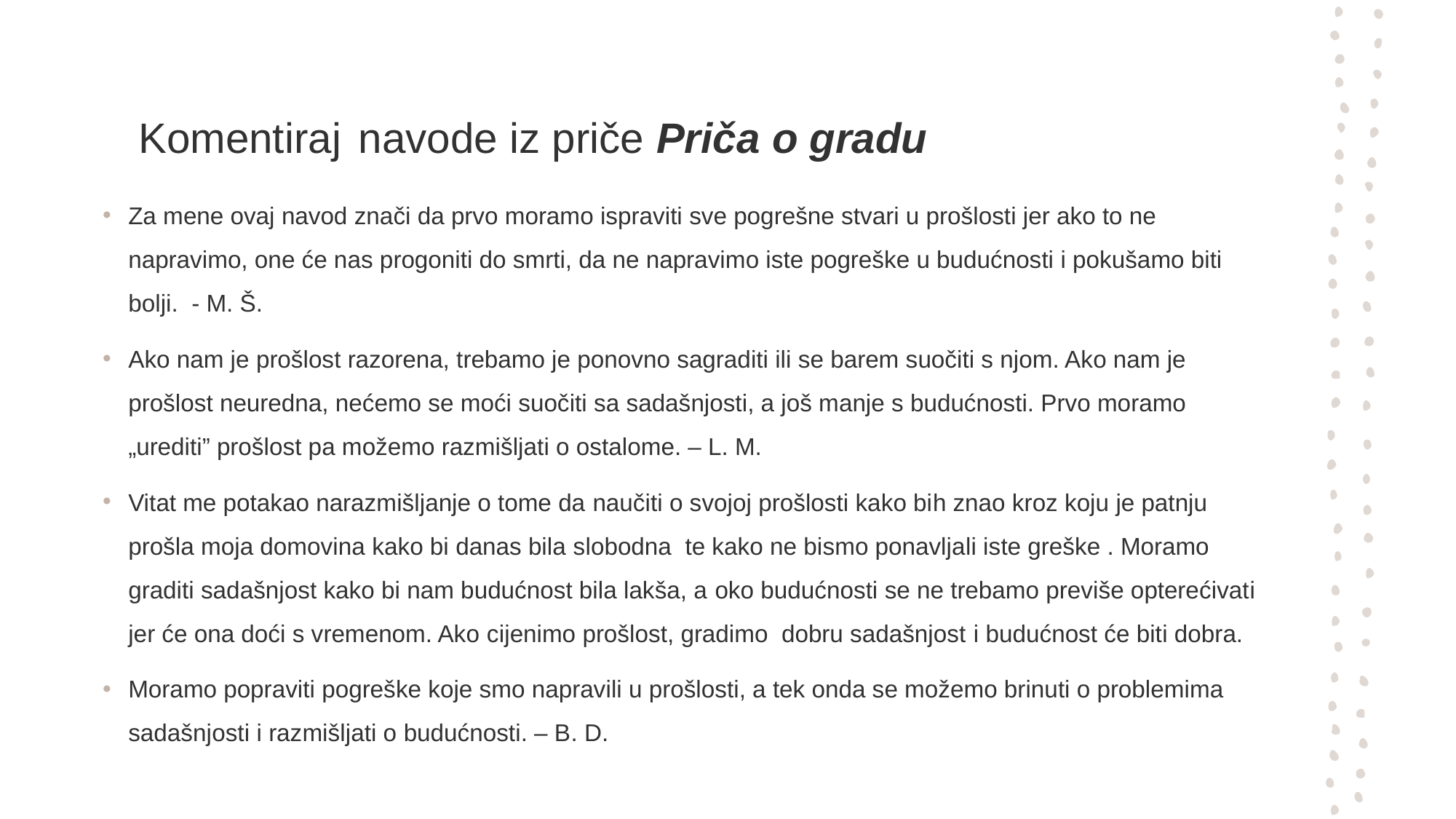

# Komentiraj navode iz priče Priča o gradu
Za mene ovaj navod znači da prvo moramo ispraviti sve pogrešne stvari u prošlosti jer ako to ne napravimo, one će nas progoniti do smrti, da ne napravimo iste pogreške u budućnosti i pokušamo biti bolji.  - M. Š.
Ako nam je prošlost razorena, trebamo je ponovno sagraditi ili se barem suočiti s njom. Ako nam je prošlost neuredna, nećemo se moći suočiti sa sadašnjosti, a još manje s budućnosti. Prvo moramo „urediti” prošlost pa možemo razmišljati o ostalome. – L. M.
Vitat me potakao narazmišljanje o tome da naučiti o svojoj prošlosti kako bih znao kroz koju je patnju prošla moja domovina kako bi danas bila slobodna  te kako ne bismo ponavljali iste greške . Moramo graditi sadašnjost kako bi nam budućnost bila lakša, a oko budućnosti se ne trebamo previše opterećivati jer će ona doći s vremenom. Ako cijenimo prošlost, gradimo  dobru sadašnjost i budućnost će biti dobra.
Moramo popraviti pogreške koje smo napravili u prošlosti, a tek onda se možemo brinuti o problemima sadašnjosti i razmišljati o budućnosti. – B. D.